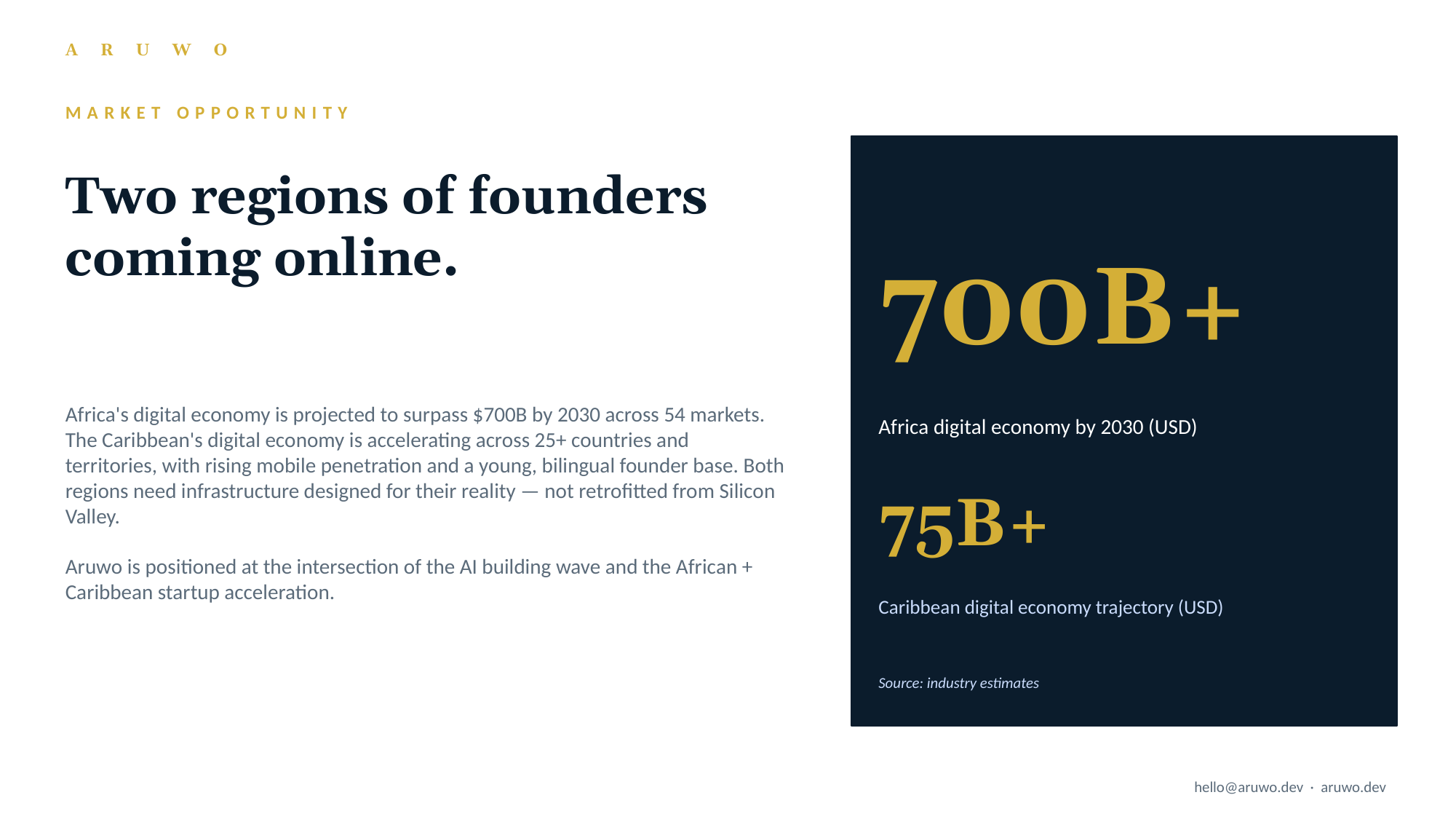

MARKET OPPORTUNITY
Two regions of founders coming online.

700B+
Africa's digital economy is projected to surpass $700B by 2030 across 54 markets. The Caribbean's digital economy is accelerating across 25+ countries and territories, with rising mobile penetration and a young, bilingual founder base. Both regions need infrastructure designed for their reality — not retrofitted from Silicon Valley.

Aruwo is positioned at the intersection of the AI building wave and the African + Caribbean startup acceleration.
Africa digital economy by 2030 (USD)
75B+
Caribbean digital economy trajectory (USD)
Source: industry estimates